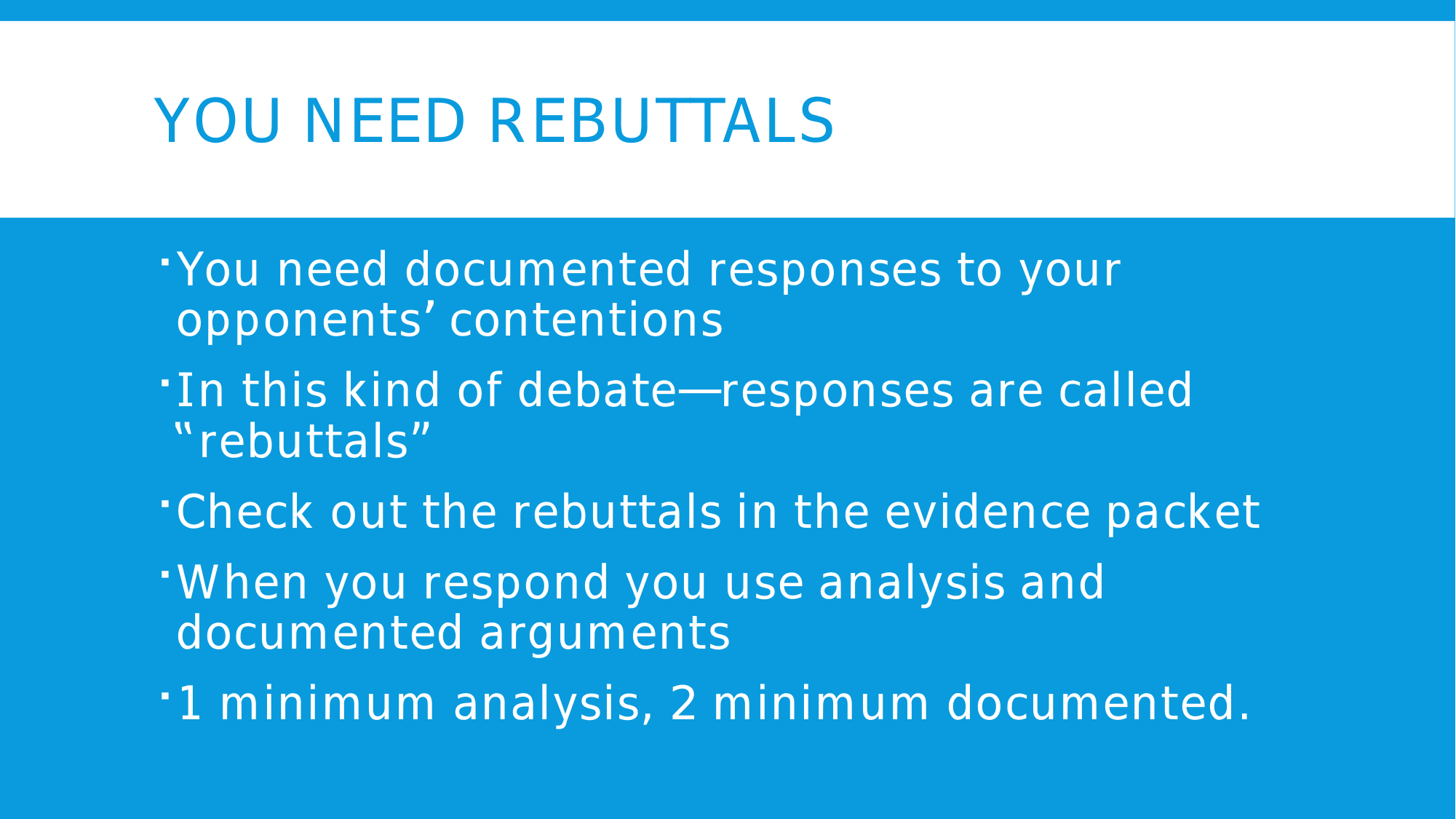

# You need rebuttals
You need documented responses to your opponents’ contentions
In this kind of debate—responses are called “rebuttals”
Check out the rebuttals in the evidence packet
When you respond you use analysis and documented arguments
1 minimum analysis, 2 minimum documented.